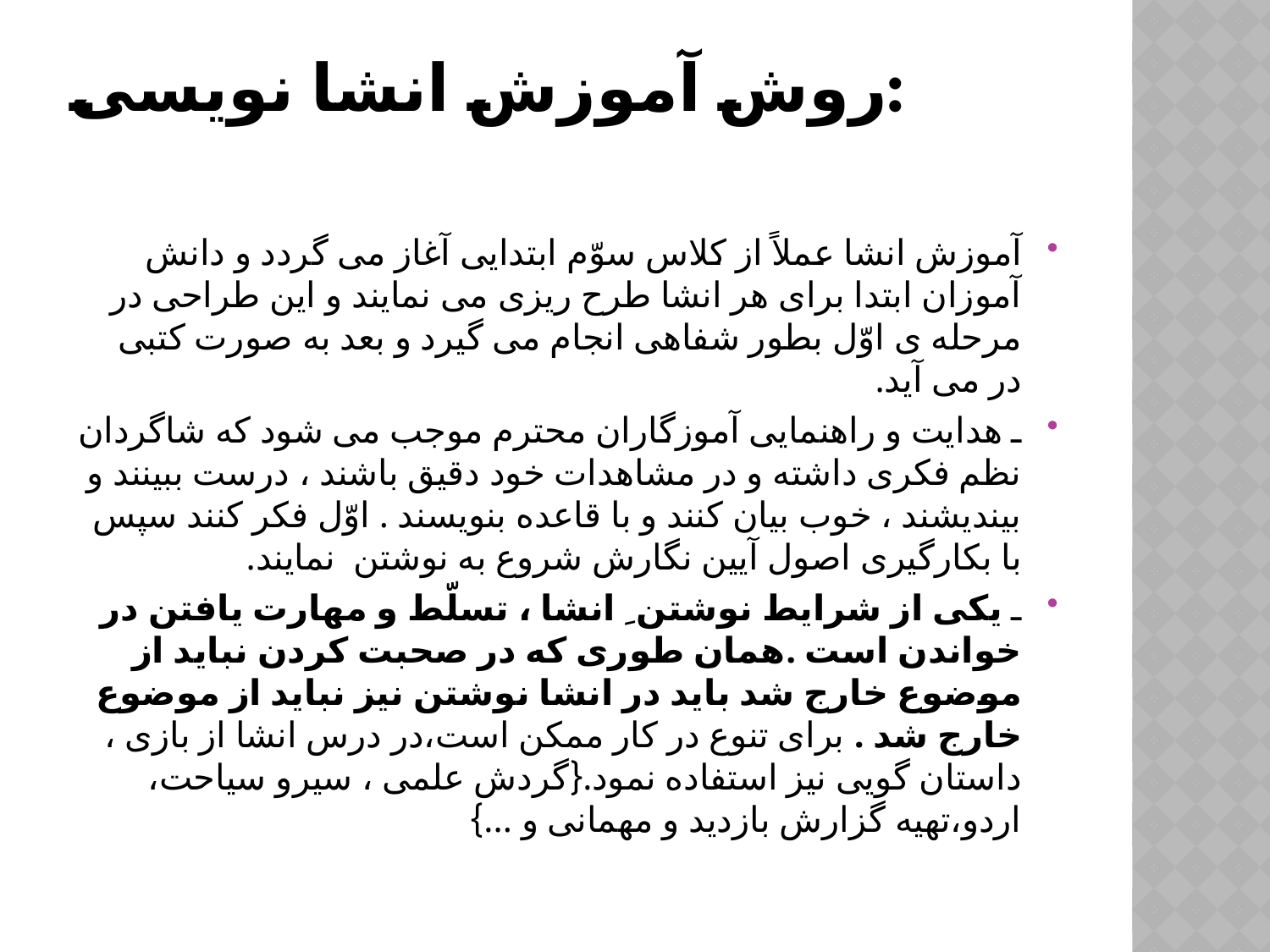

# روش آموزش انشا نویسی:
آموزش انشا عملاً از کلاس سوّم ابتدایی آغاز می گردد و دانش آموزان ابتدا برای هر انشا طرح ریزی می نمایند و این طراحی در مرحله ی اوّل بطور شفاهی انجام می گیرد و بعد به صورت کتبی در می آید.
ـ هدایت و راهنمایی آموزگاران محترم موجب می شود که شاگردان نظم فکری داشته و در مشاهدات خود دقیق باشند ، درست ببینند و بیندیشند ، خوب بیان کنند و با قاعده بنویسند . اوّل فکر کنند سپس با بکارگیری اصول آیین نگارش شروع به نوشتن  نمایند.
ـ یکی از شرایط نوشتن ِ انشا ، تسلّط و مهارت یافتن در خواندن است .همان طوری که در صحبت کردن نباید از موضوع خارج شد باید در انشا نوشتن نیز نباید از موضوع خارج شد . برای تنوع در کار ممکن است،در درس انشا از بازی ، داستان گویی نیز استفاده نمود.{گردش علمی ، سیرو سیاحت، اردو،تهیه گزارش بازدید و مهمانی و ...}